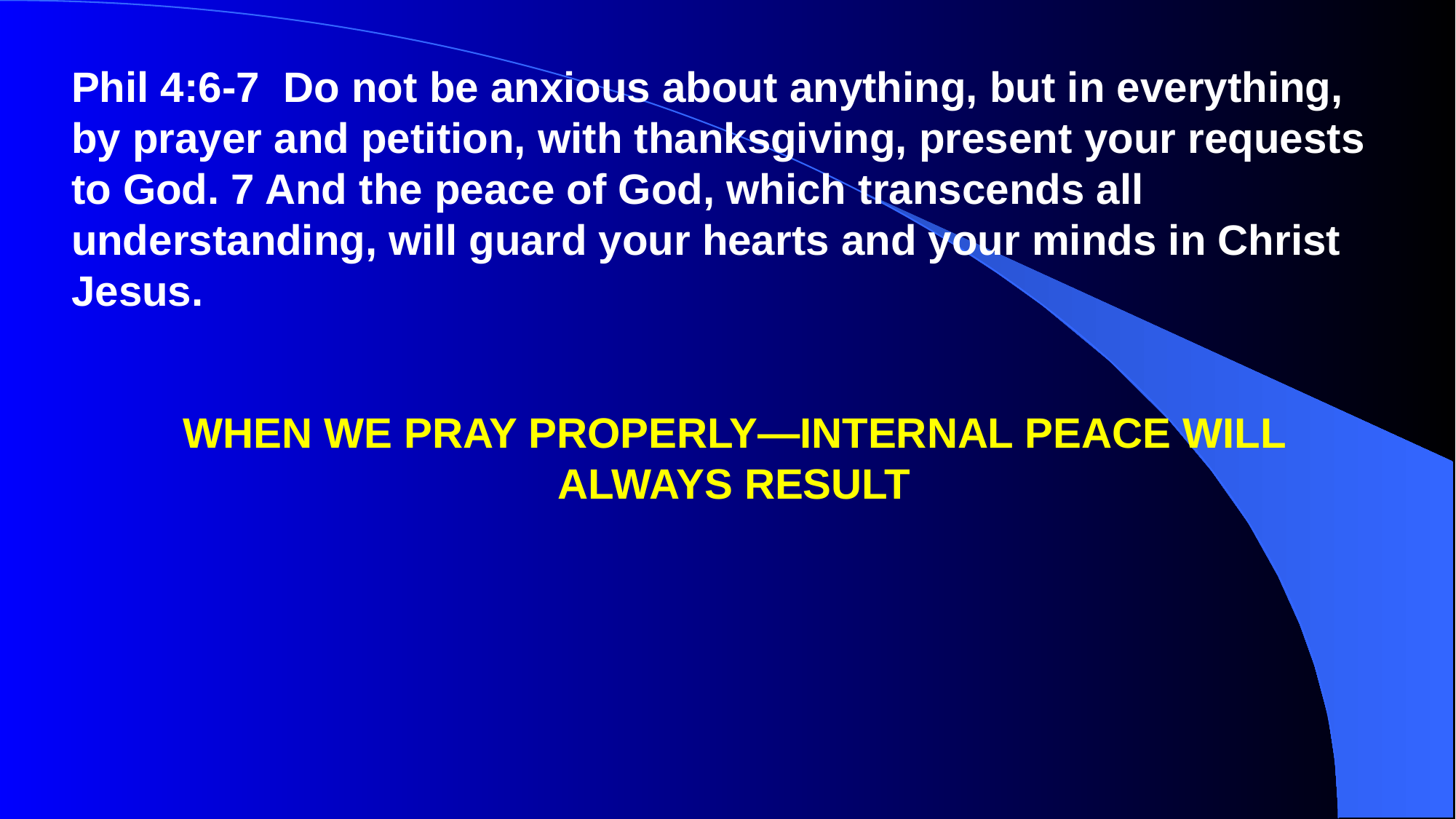

Phil 4:6-7  Do not be anxious about anything, but in everything, by prayer and petition, with thanksgiving, present your requests to God. 7 And the peace of God, which transcends all understanding, will guard your hearts and your minds in Christ Jesus.

WHEN WE PRAY PROPERLY—INTERNAL PEACE WILL ALWAYS RESULT